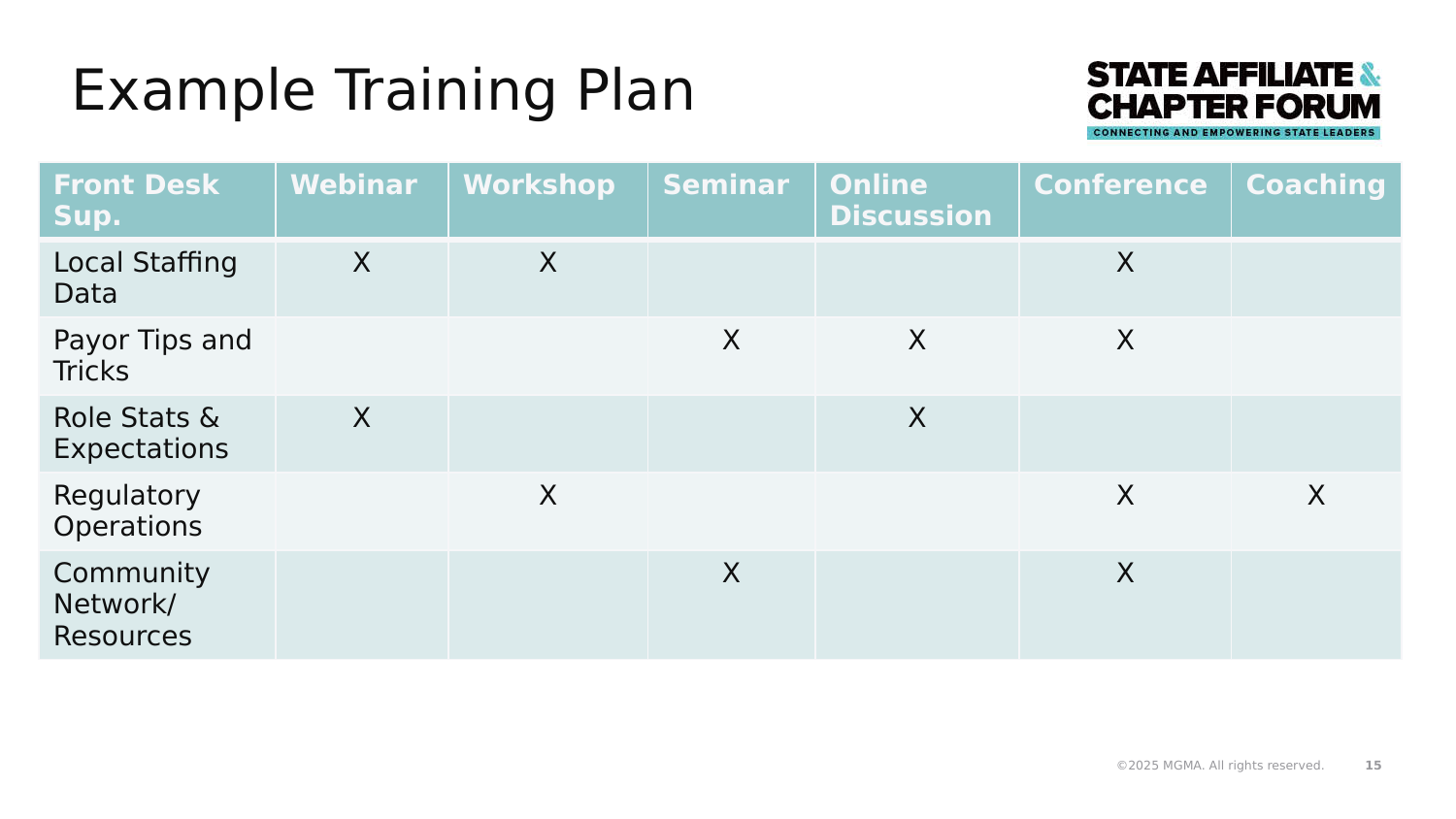

# Example Training Plan
| Front Desk Sup. | Webinar | Workshop | Seminar | Online Discussion | Conference | Coaching |
| --- | --- | --- | --- | --- | --- | --- |
| Local Staffing Data | X | X |  |  | X |  |
| Payor Tips and Tricks |  |  | X | X | X |  |
| Role Stats & Expectations | X |  |  | X |  |  |
| Regulatory Operations |  | X |  |  | X | X |
| Community Network/ Resources |  |  | X |  | X |  |